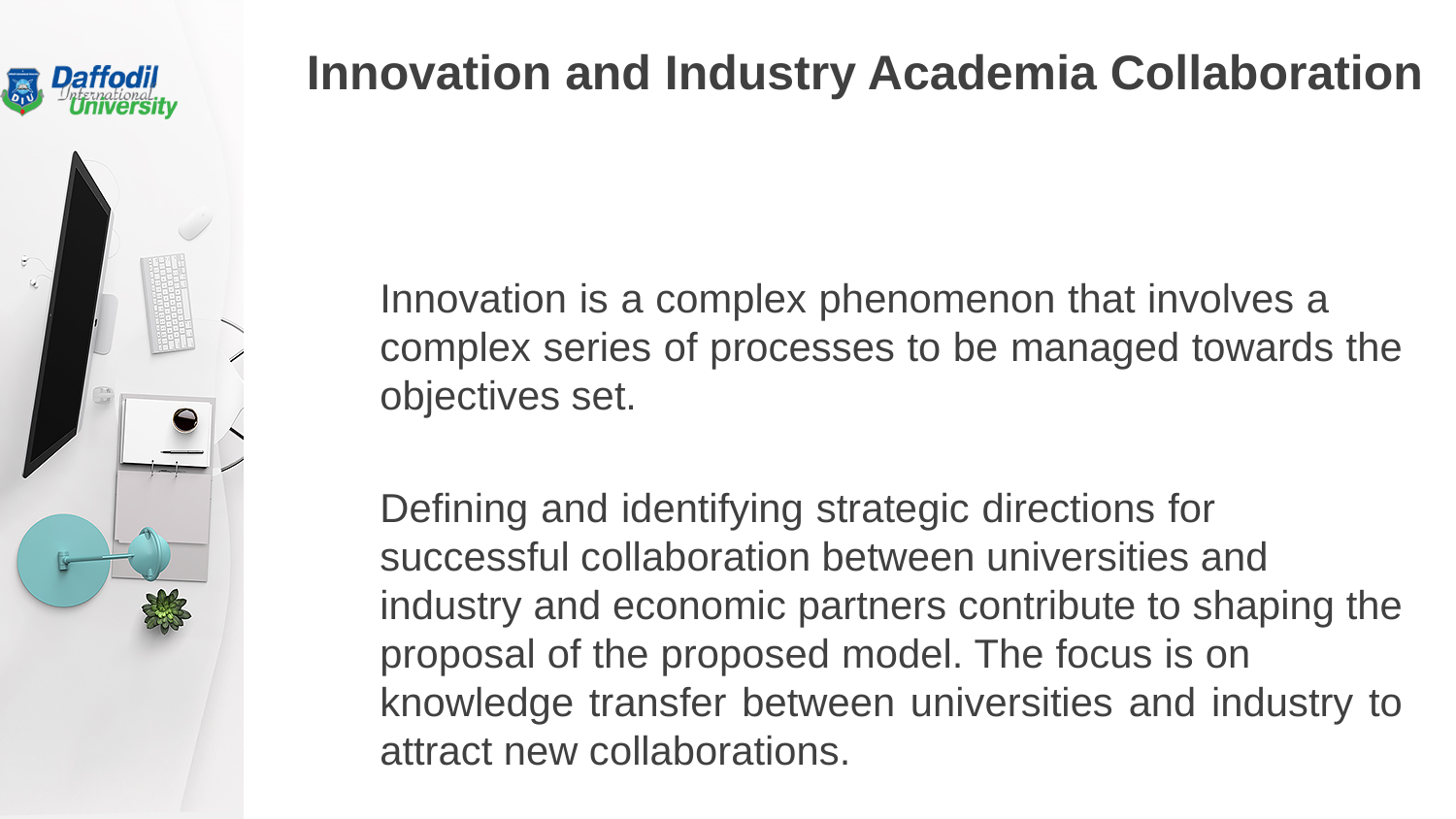

# Innovation and Industry Academia Collaboration
Innovation is a complex phenomenon that involves a       complex series of processes to be managed towards the objectives set.

Defining and identifying strategic directions for                successful collaboration between universities and             industry and economic partners contribute to shaping the proposal of the proposed model. The focus is on              knowledge transfer between universities and industry to attract new collaborations.